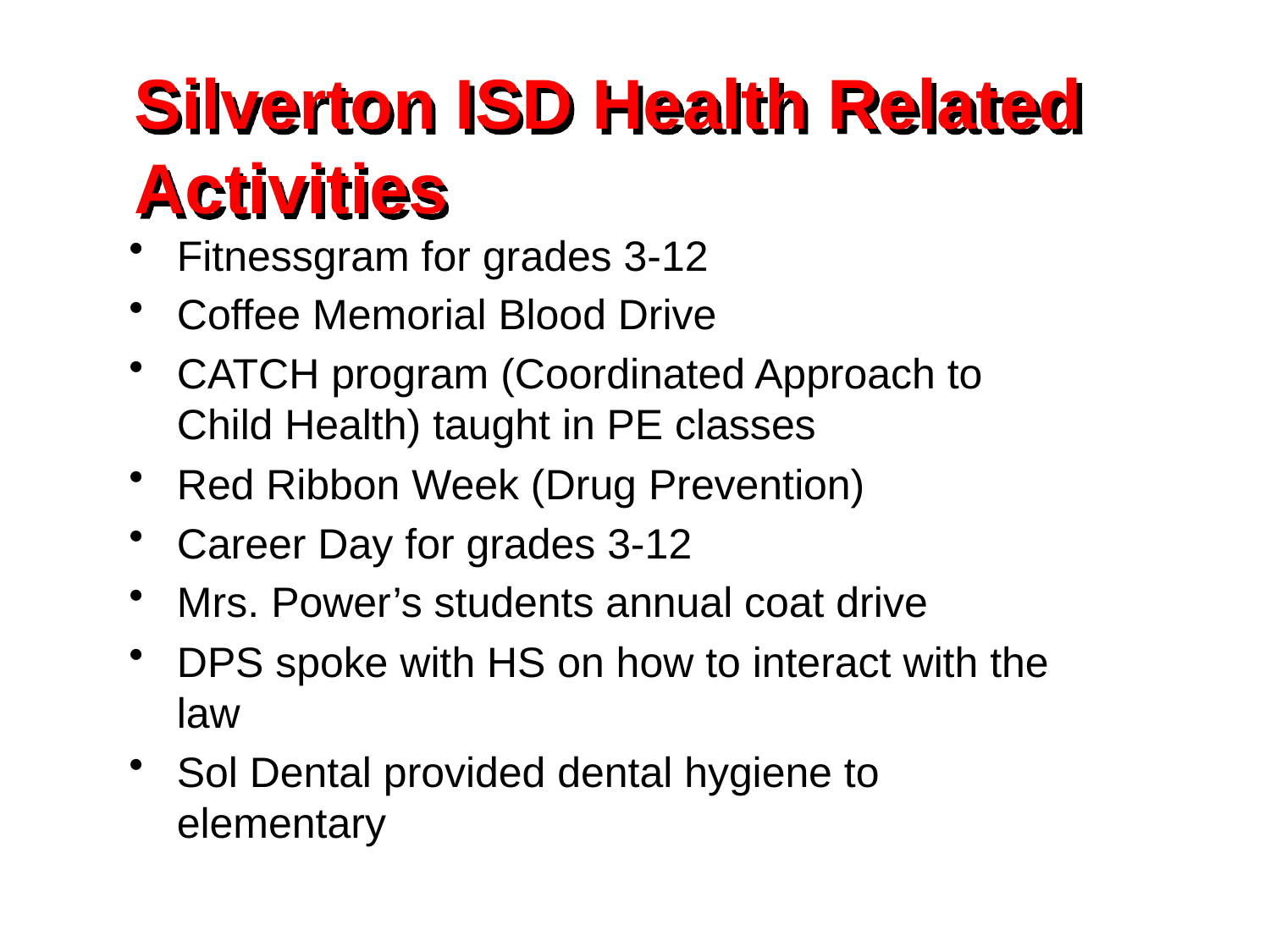

Silverton ISD Health Related Activities
Fitnessgram for grades 3-12
Coffee Memorial Blood Drive
CATCH program (Coordinated Approach to Child Health) taught in PE classes
Red Ribbon Week (Drug Prevention)
Career Day for grades 3-12
Mrs. Power’s students annual coat drive
DPS spoke with HS on how to interact with the law
Sol Dental provided dental hygiene to elementary